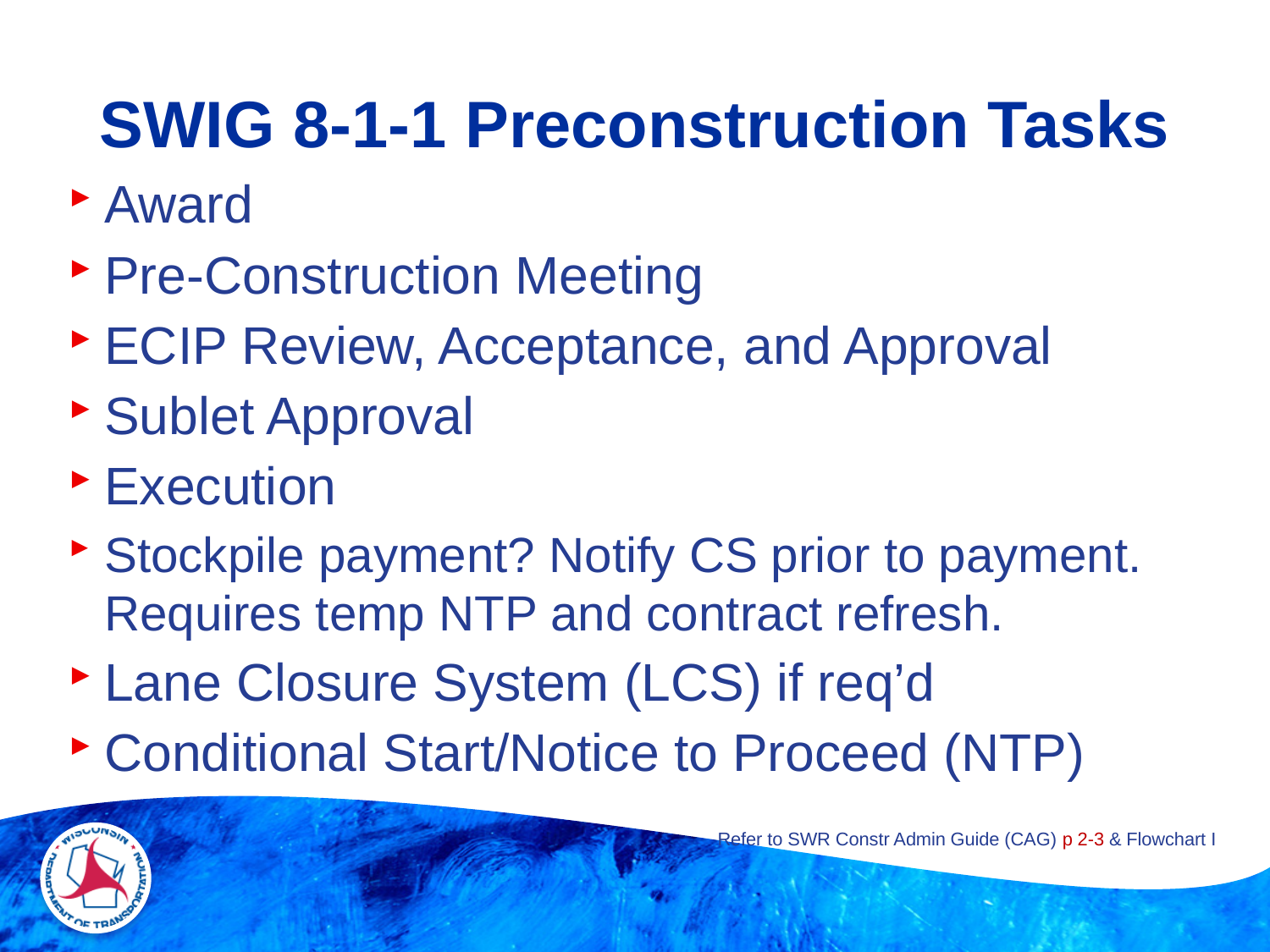

# SWIG 8-1-1 Preconstruction Tasks
Award
Pre-Construction Meeting
ECIP Review, Acceptance, and Approval
Sublet Approval
Execution
Stockpile payment? Notify CS prior to payment. Requires temp NTP and contract refresh.
Lane Closure System (LCS) if req’d
Conditional Start/Notice to Proceed (NTP)
       Refer to SWR Constr Admin Guide (CAG) p 2-3 & Flowchart I